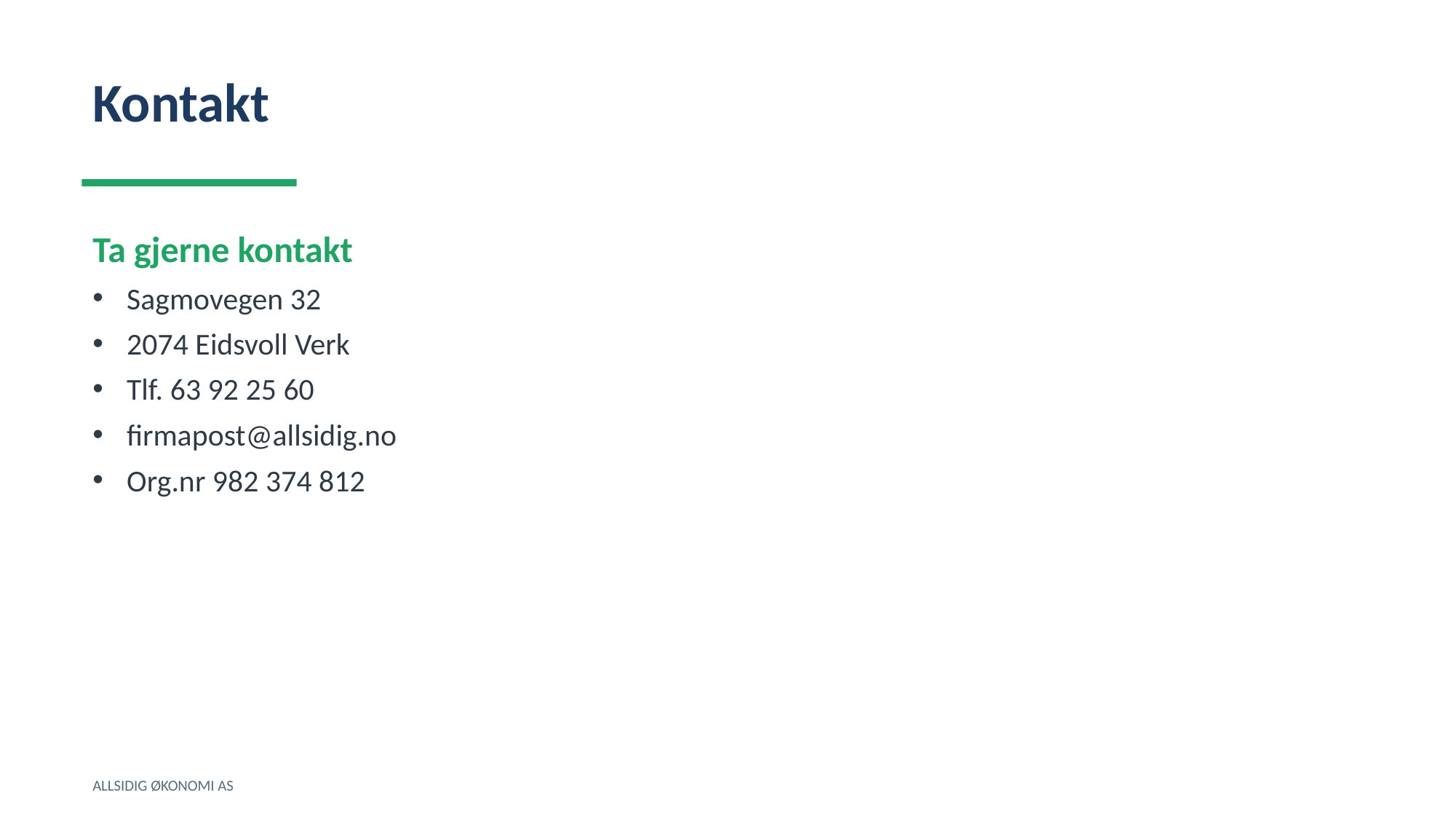

Kontakt

Ta gjerne kontakt
Sagmovegen 32
2074 Eidsvoll Verk
Tlf. 63 92 25 60
firmapost@allsidig.no
Org.nr 982 374 812
ALLSIDIG ØKONOMI AS